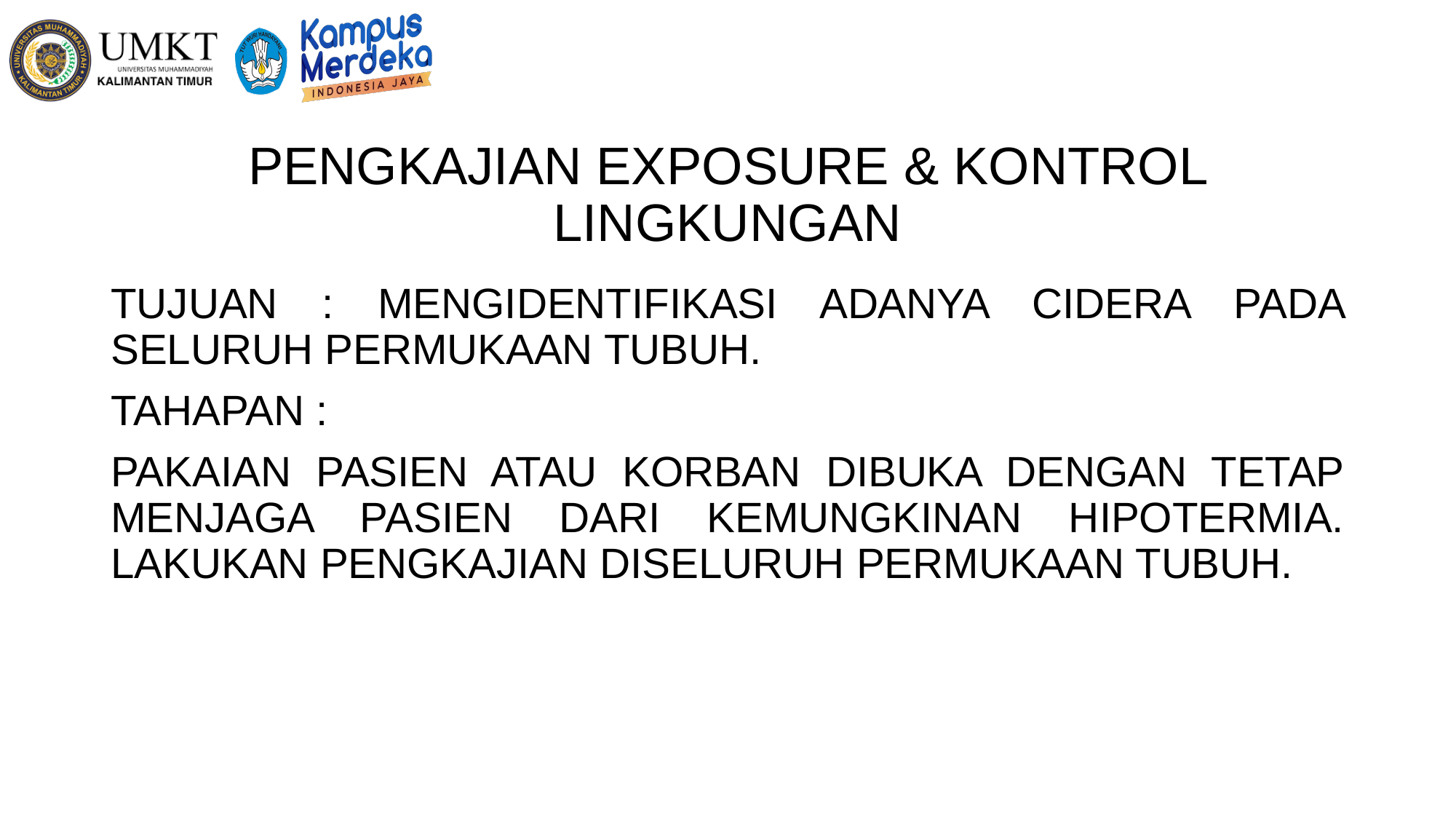

# PENGKAJIAN EXPOSURE & KONTROL LINGKUNGAN
TUJUAN : MENGIDENTIFIKASI ADANYA CIDERA PADA SELURUH PERMUKAAN TUBUH.
TAHAPAN :
PAKAIAN PASIEN ATAU KORBAN DIBUKA DENGAN TETAP MENJAGA PASIEN DARI KEMUNGKINAN HIPOTERMIA. LAKUKAN PENGKAJIAN DISELURUH PERMUKAAN TUBUH.